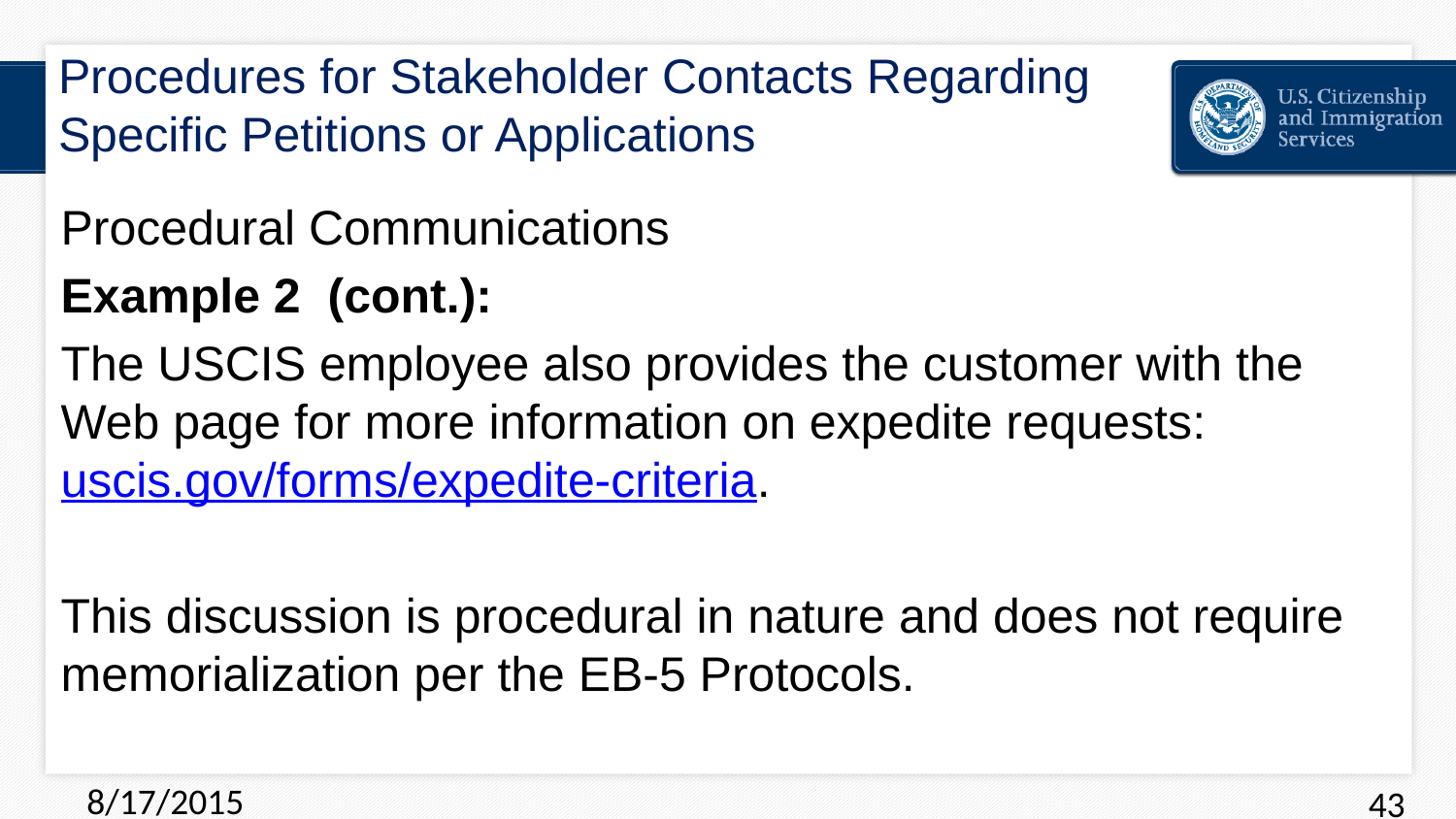

# Procedures for Stakeholder Contacts Regarding Specific Petitions or Applications
Procedural Communications
Example 2  (cont.):
The USCIS employee also provides the customer with the Web page for more information on expedite requests: uscis.gov/forms/expedite-criteria.

This discussion is procedural in nature and does not require memorialization per the EB-5 Protocols.

8/17/2015
43